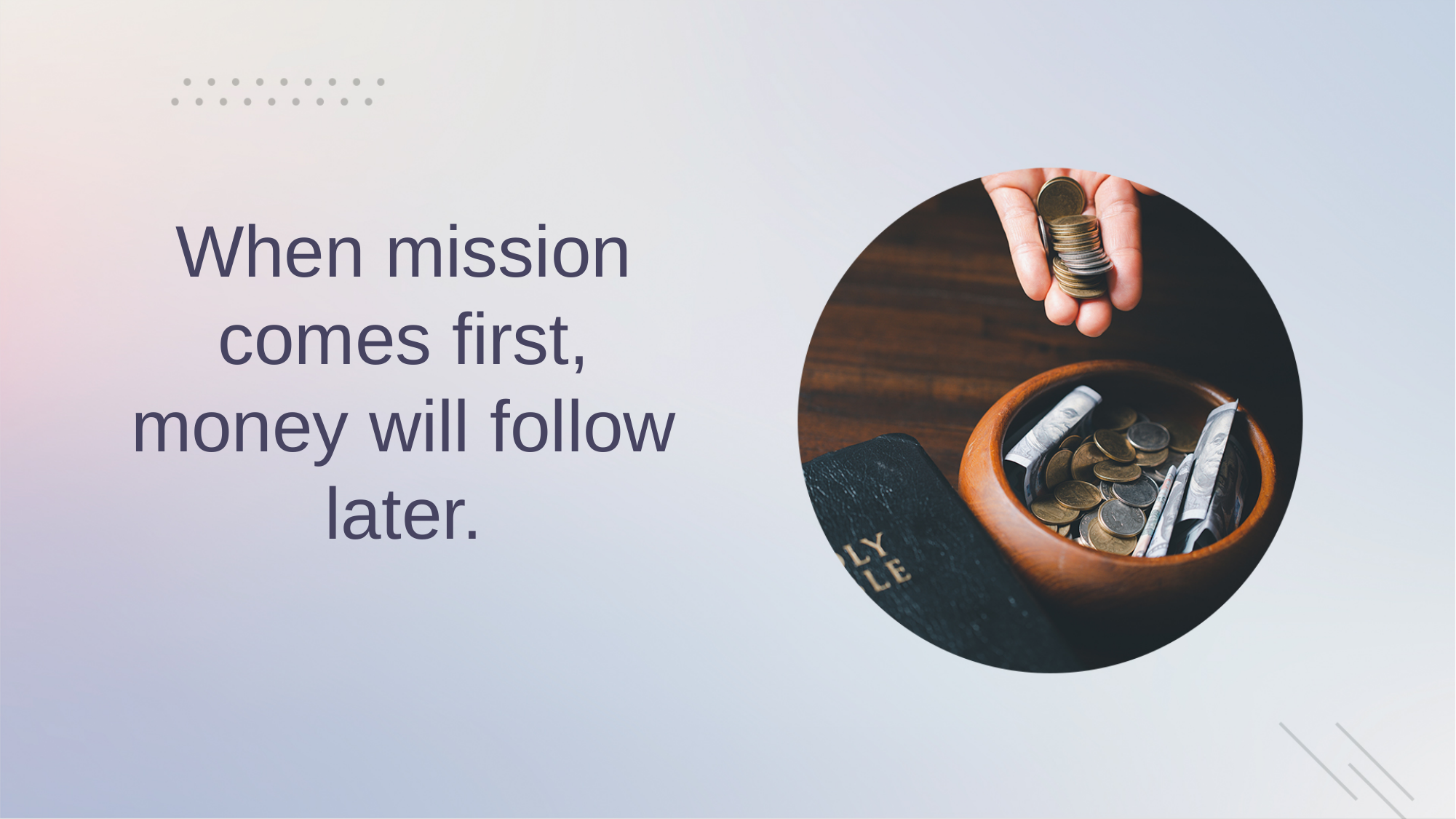

# When mission comes first, money will follow later.